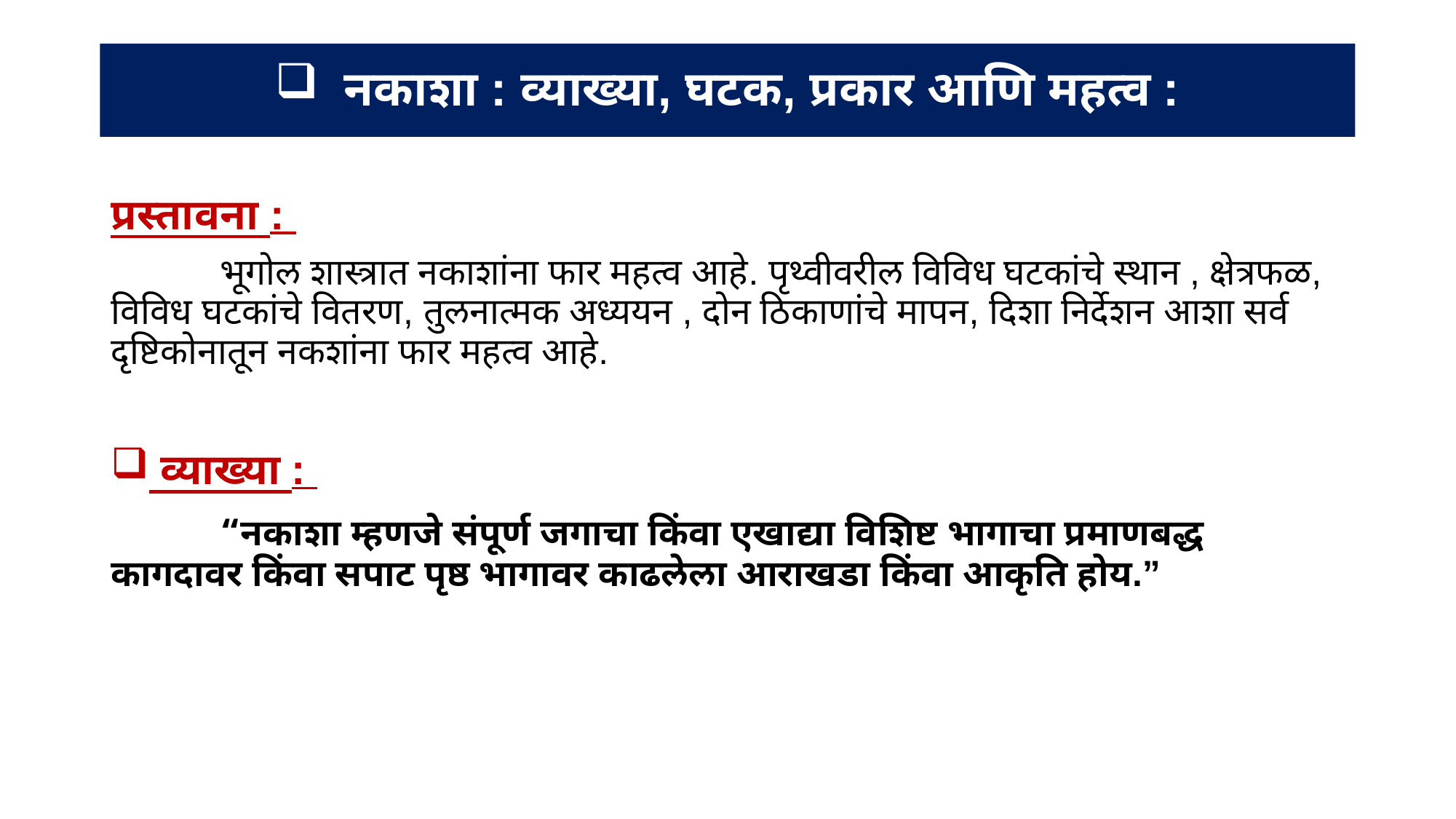

# नकाशा : व्याख्या, घटक, प्रकार आणि महत्व :
प्रस्तावना :
	भूगोल शास्त्रात नकाशांना फार महत्व आहे. पृथ्वीवरील विविध घटकांचे स्थान , क्षेत्रफळ,  विविध घटकांचे वितरण, तुलनात्मक अध्ययन , दोन ठिकाणांचे मापन, दिशा निर्देशन आशा सर्व दृष्टिकोनातून नकशांना फार महत्व आहे.

 व्याख्या :
	“नकाशा म्हणजे संपूर्ण जगाचा किंवा एखाद्या विशिष्ट भागाचा प्रमाणबद्ध कागदावर किंवा सपाट पृष्ठ भागावर काढलेला आराखडा किंवा आकृति होय.”